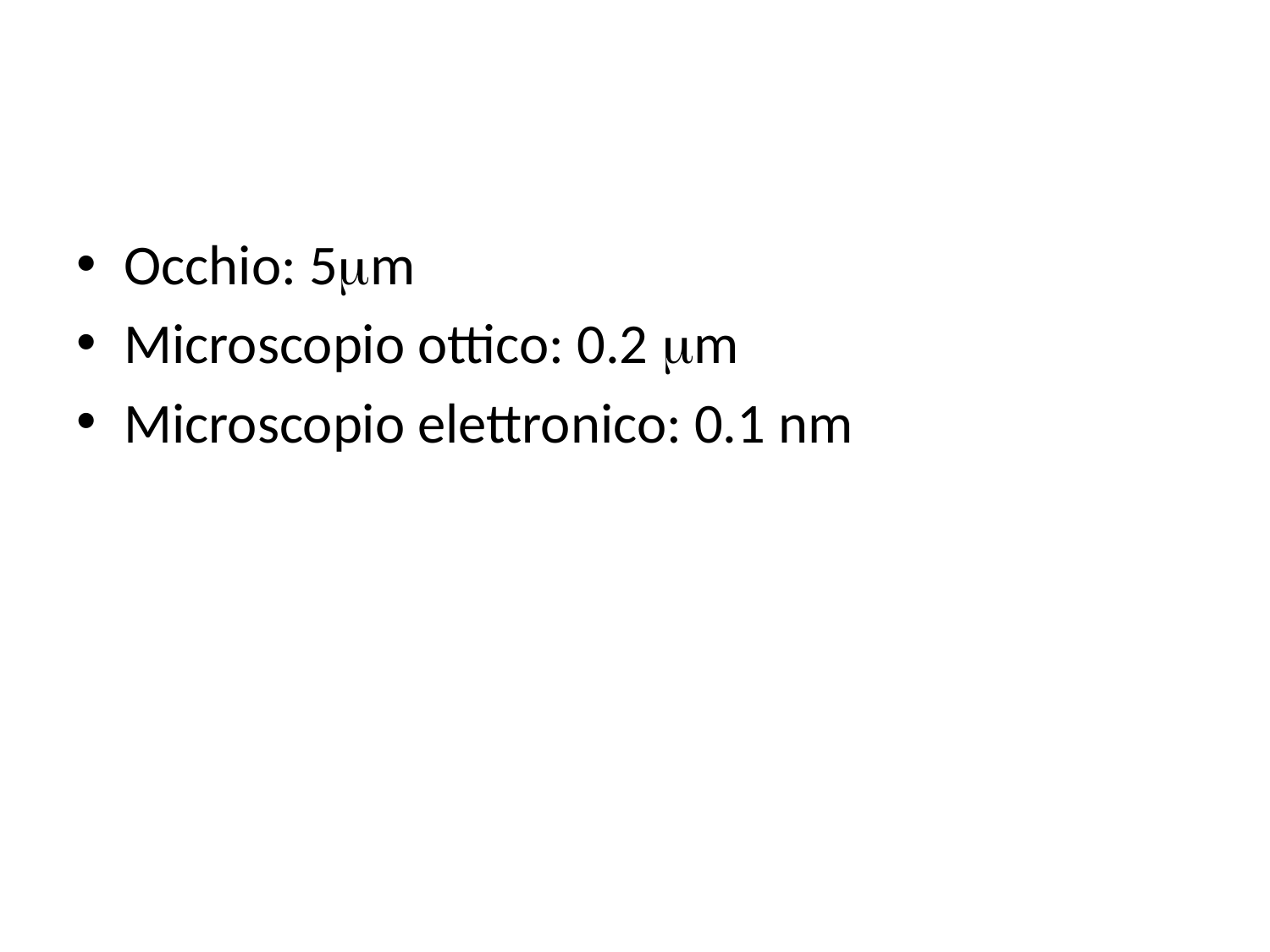

#
Occhio: 5μm
Microscopio ottico: 0.2 μm
Microscopio elettronico: 0.1 nm